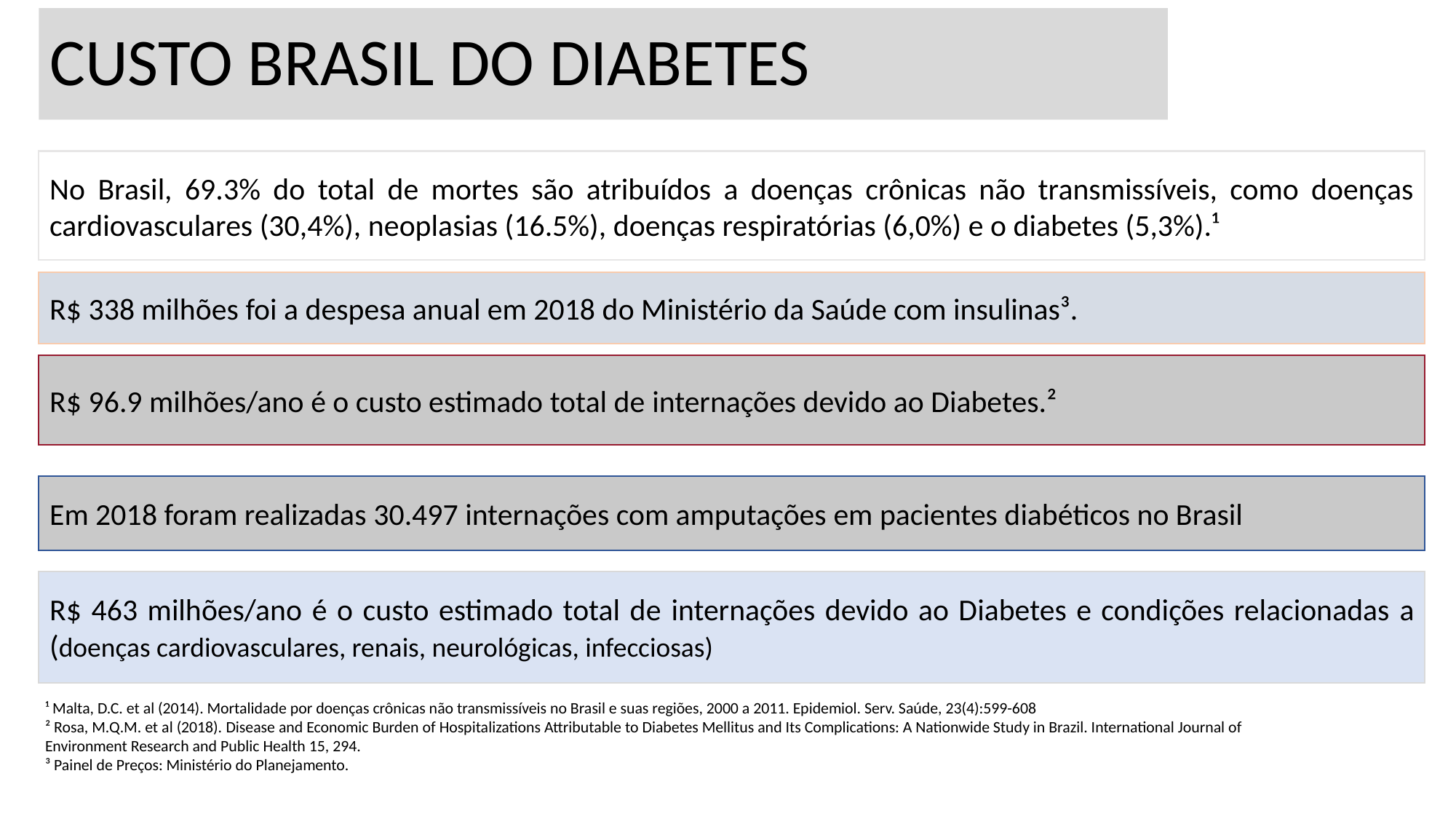

# CUSTO BRASIL DO DIABETES
No Brasil, 69.3% do total de mortes são atribuídos a doenças crônicas não transmissíveis, como doenças cardiovasculares (30,4%), neoplasias (16.5%), doenças respiratórias (6,0%) e o diabetes (5,3%).¹
R$ 338 milhões foi a despesa anual em 2018 do Ministério da Saúde com insulinas³.
R$ 96.9 milhões/ano é o custo estimado total de internações devido ao Diabetes.²
Em 2018 foram realizadas 30.497 internações com amputações em pacientes diabéticos no Brasil
R$ 463 milhões/ano é o custo estimado total de internações devido ao Diabetes e condições relacionadas a (doenças cardiovasculares, renais, neurológicas, infecciosas)
¹ Malta, D.C. et al (2014). Mortalidade por doenças crônicas não transmissíveis no Brasil e suas regiões, 2000 a 2011. Epidemiol. Serv. Saúde, 23(4):599-608
² Rosa, M.Q.M. et al (2018). Disease and Economic Burden of Hospitalizations Attributable to Diabetes Mellitus and Its Complications: A Nationwide Study in Brazil. International Journal of Environment Research and Public Health 15, 294.
³ Painel de Preços: Ministério do Planejamento.